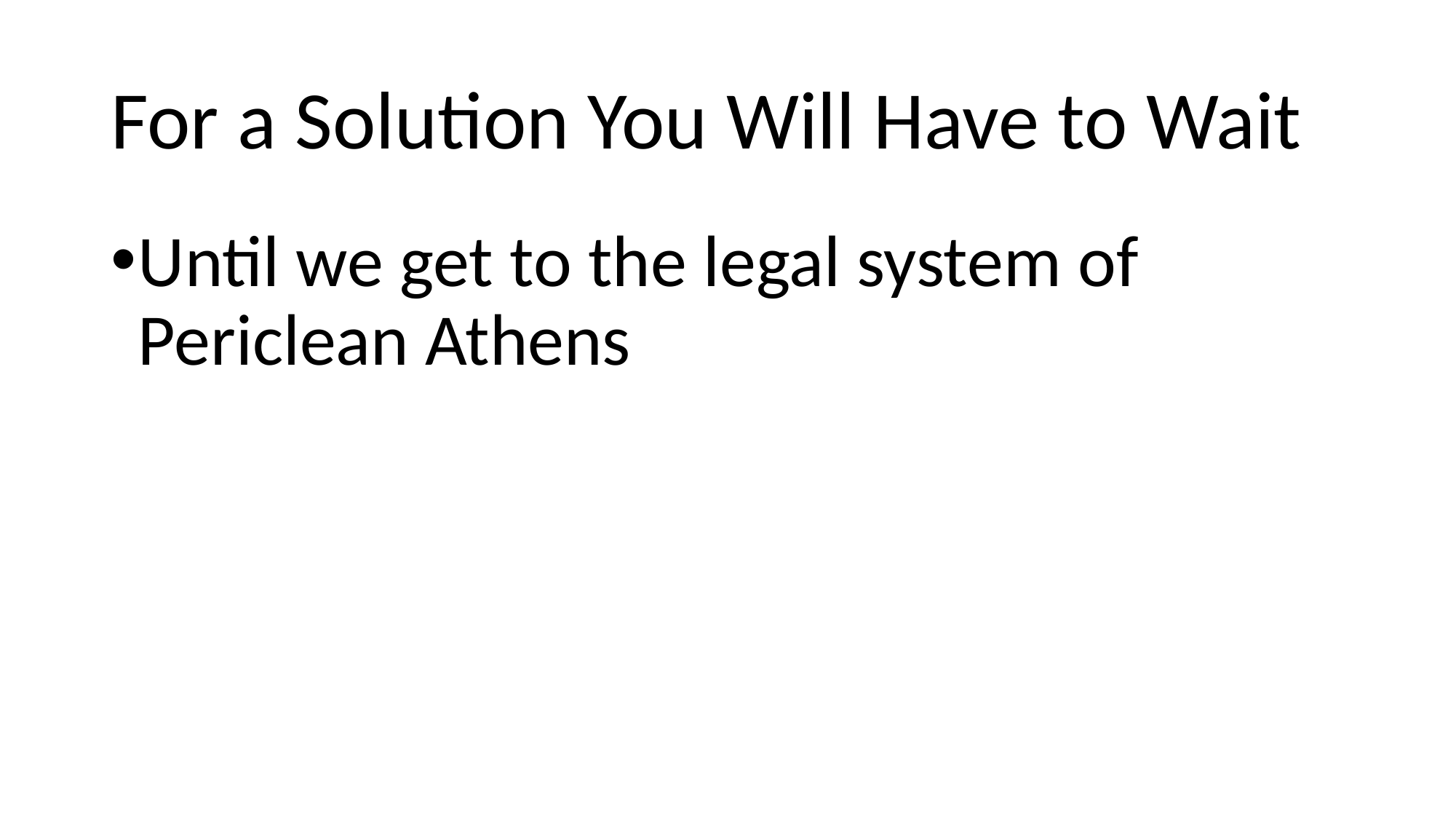

# For a Solution You Will Have to Wait
Until we get to the legal system of Periclean Athens